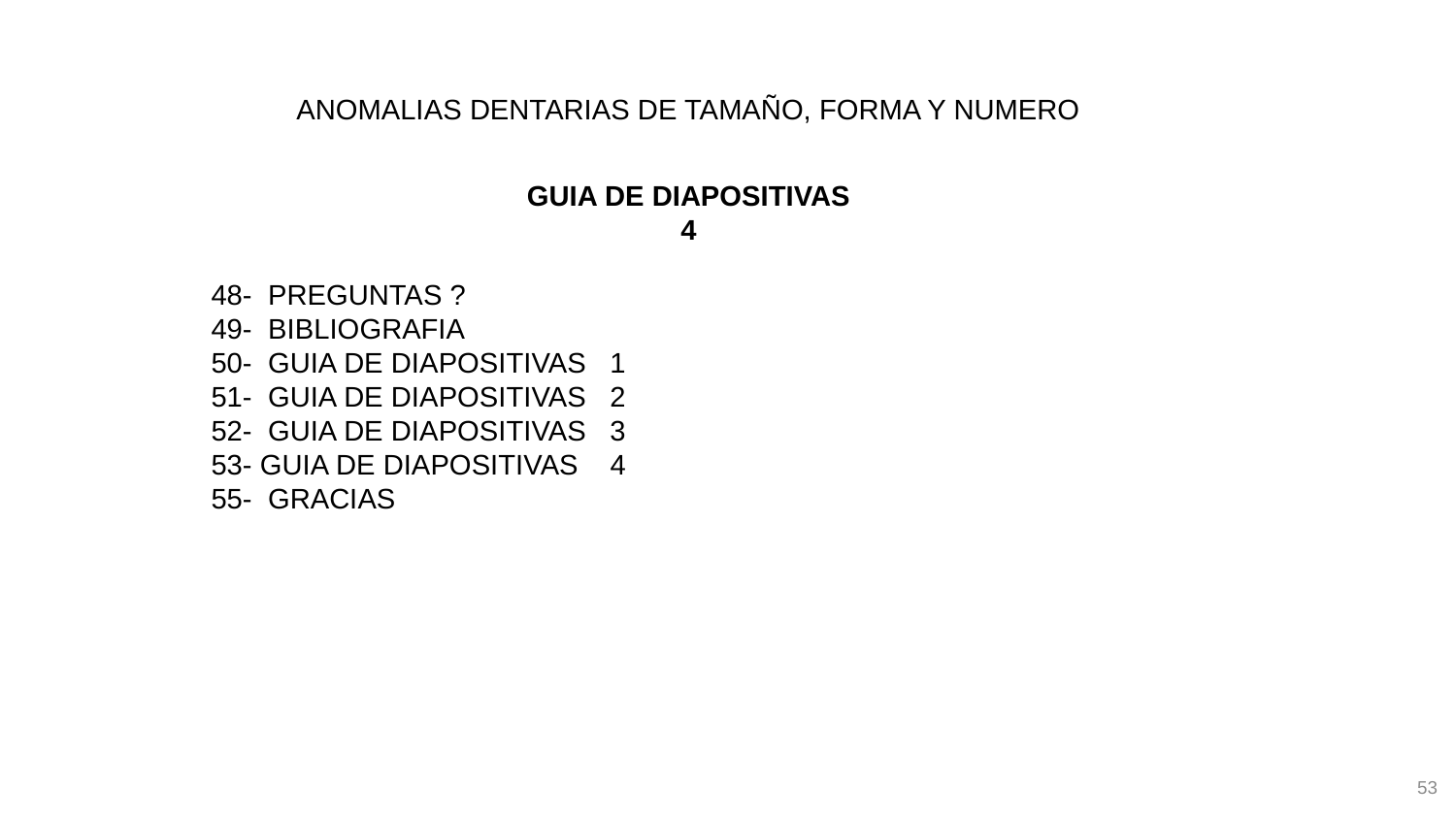

ANOMALIAS DENTARIAS DE TAMAÑO, FORMA Y NUMERO
GUIA DE DIAPOSITIVAS
4
48-  PREGUNTAS ?
49-  BIBLIOGRAFIA
50-  GUIA DE DIAPOSITIVAS   1
51-  GUIA DE DIAPOSITIVAS   2
52-  GUIA DE DIAPOSITIVAS   3
53- GUIA DE DIAPOSITIVAS    4
55-  GRACIAS

53